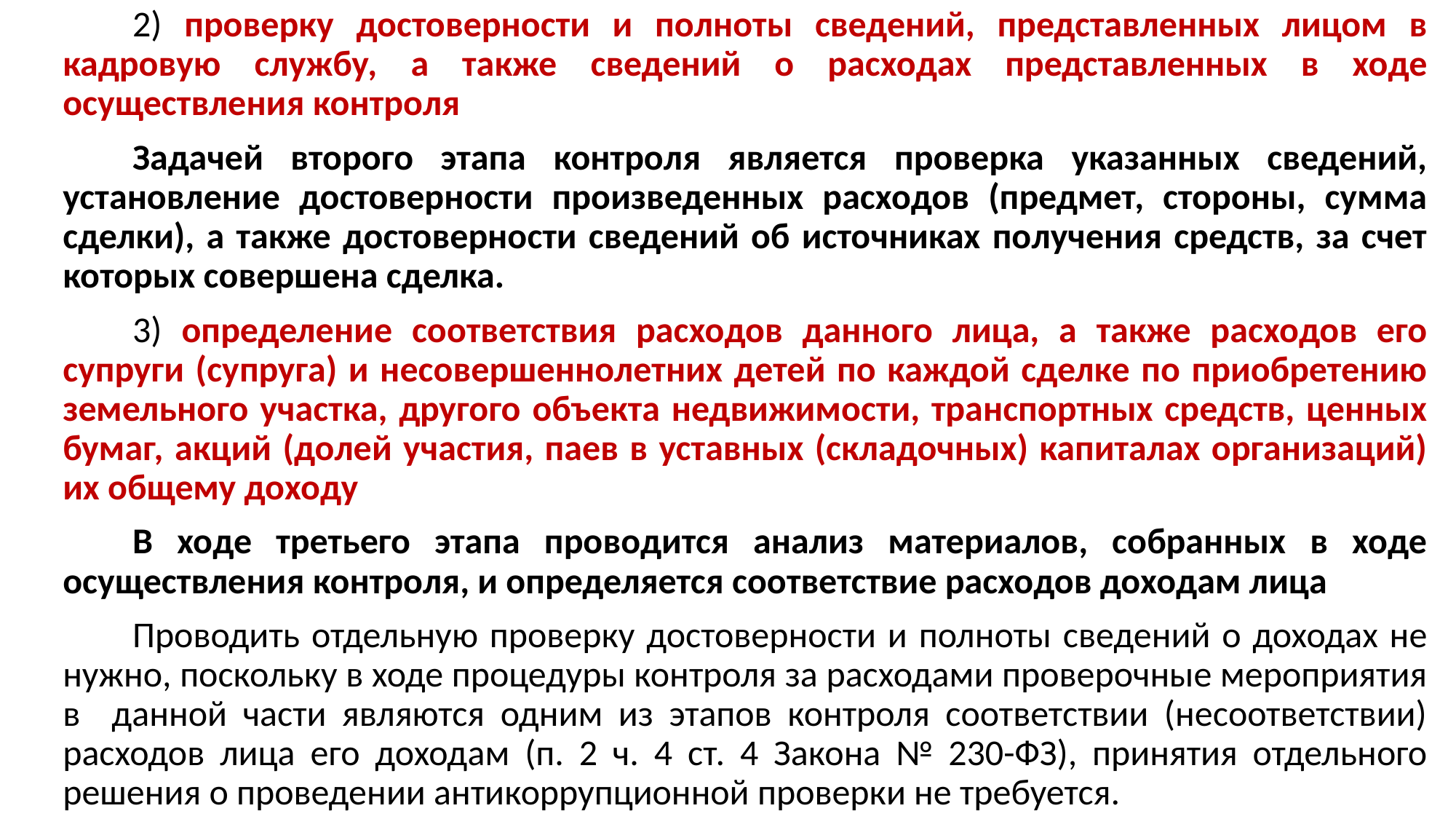

2) проверку достоверности и полноты сведений, представленных лицом в кадровую службу, а также сведений о расходах представленных в ходе осуществления контроля
Задачей второго этапа контроля является проверка указанных сведений, установление достоверности произведенных расходов (предмет, стороны, сумма сделки), а также достоверности сведений об источниках получения средств, за счет которых совершена сделка.
3) определение соответствия расходов данного лица, а также расходов его супруги (супруга) и несовершеннолетних детей по каждой сделке по приобретению земельного участка, другого объекта недвижимости, транспортных средств, ценных бумаг, акций (долей участия, паев в уставных (складочных) капиталах организаций) их общему доходу
В ходе третьего этапа проводится анализ материалов, собранных в ходе осуществления контроля, и определяется соответствие расходов доходам лица
Проводить отдельную проверку достоверности и полноты сведений о доходах не нужно, поскольку в ходе процедуры контроля за расходами проверочные мероприятия в  данной части являются одним из этапов контроля соответствии (несоответствии) расходов лица его доходам (п. 2 ч. 4 ст. 4 Закона № 230-ФЗ), принятия отдельного решения о проведении антикоррупционной проверки не требуется.